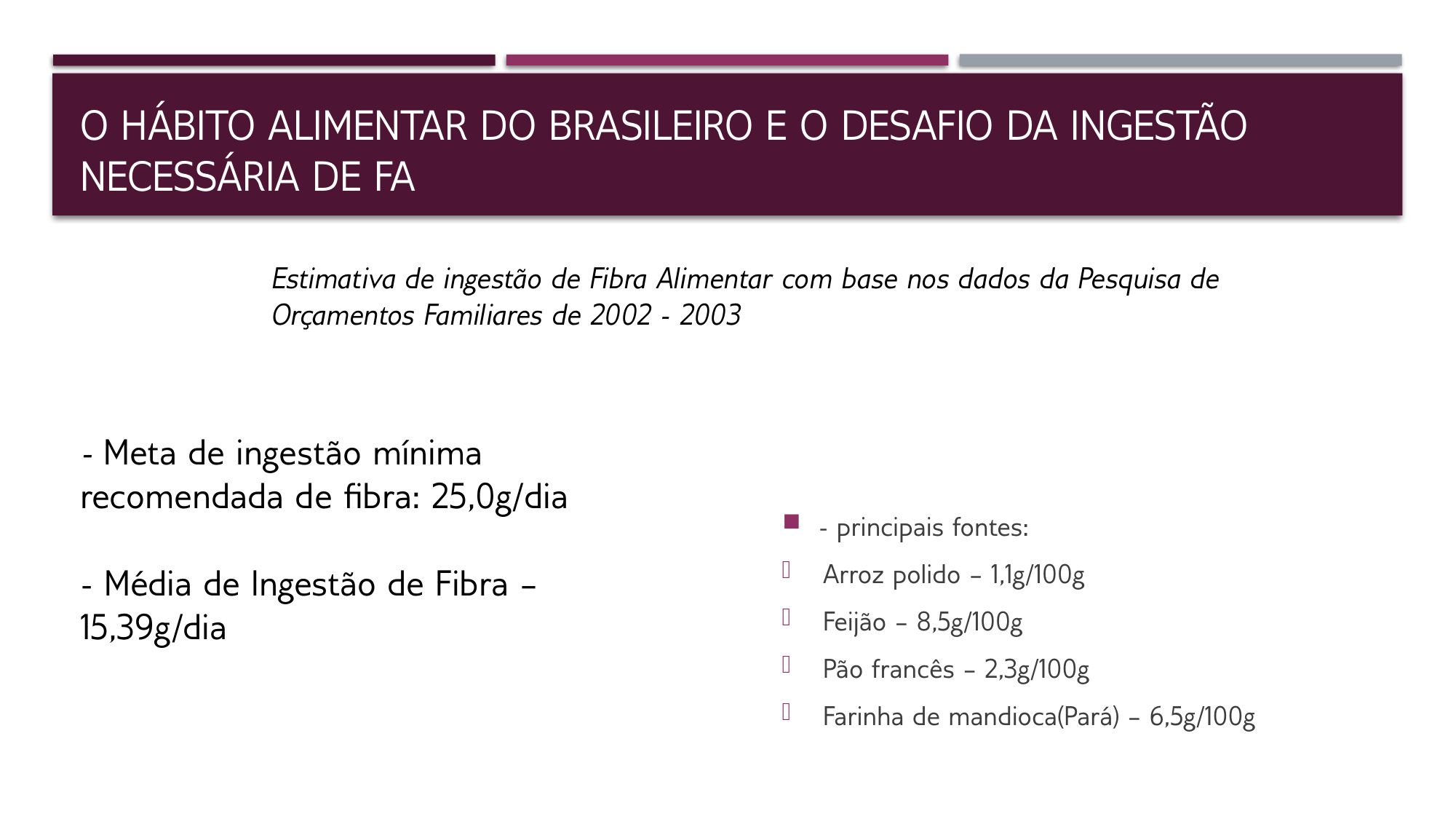

# O hábito alimentar do brasileiro e o desafio da ingestão necessária de FA
Estimativa de ingestão de Fibra Alimentar com base nos dados da Pesquisa de Orçamentos Familiares de 2002 - 2003

- Meta de ingestão mínima recomendada de fibra: 25,0g/dia

- Média de Ingestão de Fibra – 15,39g/dia

- principais fontes:
Arroz polido – 1,1g/100g
Feijão – 8,5g/100g
Pão francês – 2,3g/100g
Farinha de mandioca(Pará) – 6,5g/100g